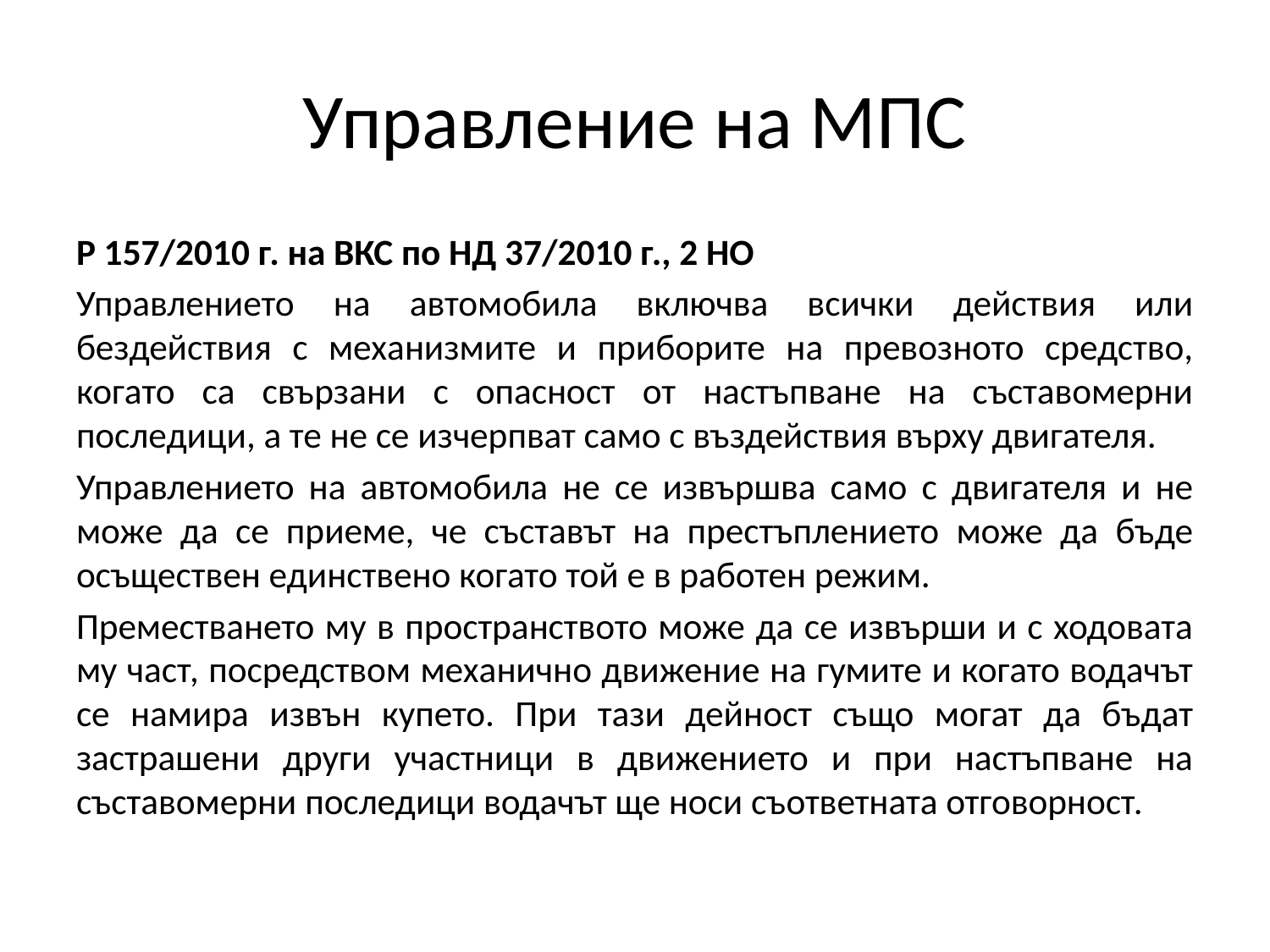

# Управление на МПС
Р 157/2010 г. на ВКС по НД 37/2010 г., 2 НО
Управлението на автомобила включва всички действия или бездействия с механизмите и приборите на превозното средство, когато са свързани с опасност от настъпване на съставомерни последици, а те не се изчерпват само с въздействия върху двигателя.
Управлението на автомобила не се извършва само с двигателя и не може да се приеме, че съставът на престъплението може да бъде осъществен единствено когато той е в работен режим.
Преместването му в пространството може да се извърши и с ходовата му част, посредством механично движение на гумите и когато водачът се намира извън купето. При тази дейност също могат да бъдат застрашени други участници в движението и при настъпване на съставомерни последици водачът ще носи съответната отговорност.